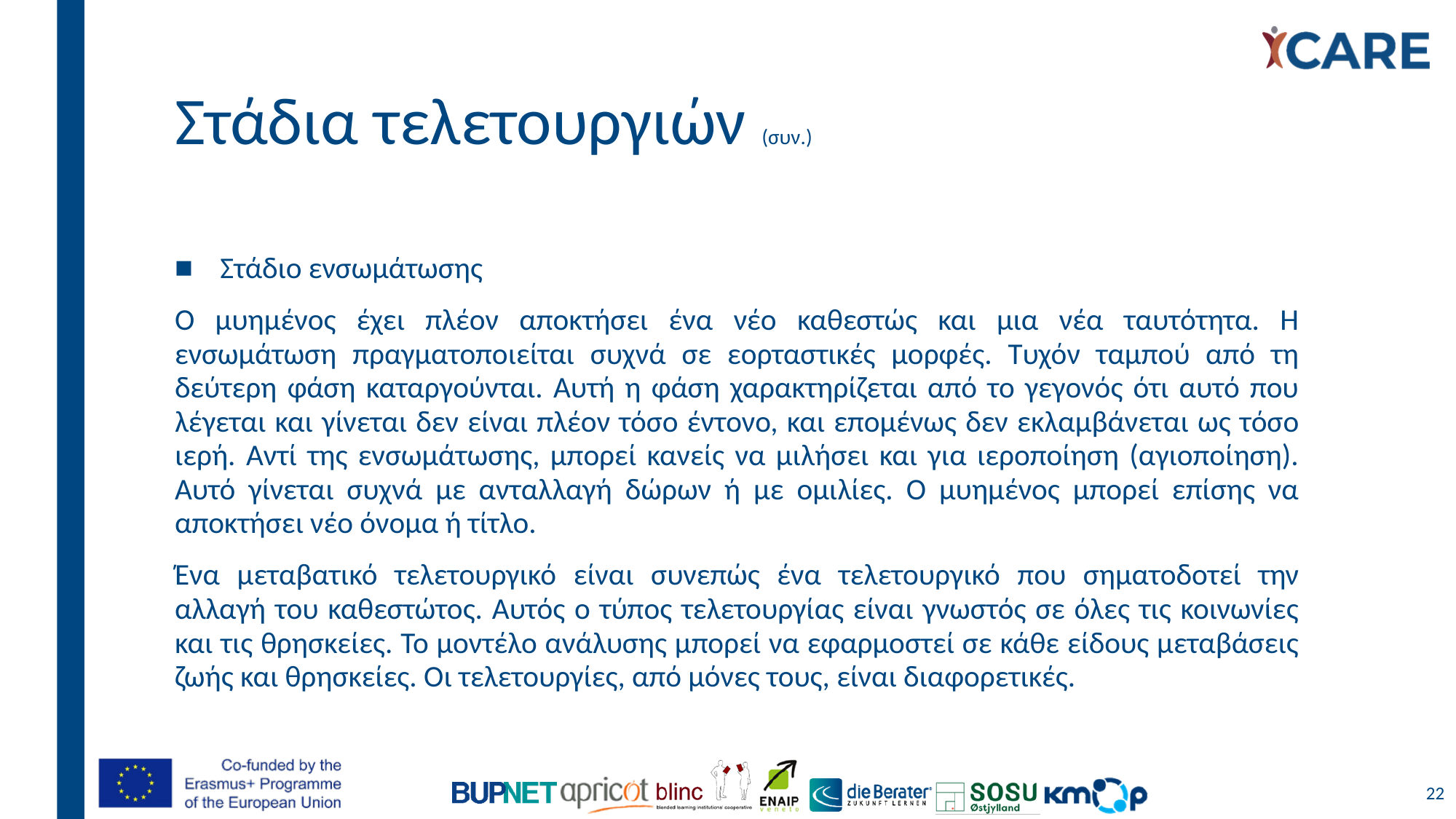

# Στάδια τελετουργιών (συν.)
Στάδιο ενσωμάτωσης
Ο μυημένος έχει πλέον αποκτήσει ένα νέο καθεστώς και μια νέα ταυτότητα. Η ενσωμάτωση πραγματοποιείται συχνά σε εορταστικές μορφές. Τυχόν ταμπού από τη δεύτερη φάση καταργούνται. Αυτή η φάση χαρακτηρίζεται από το γεγονός ότι αυτό που λέγεται και γίνεται δεν είναι πλέον τόσο έντονο, και επομένως δεν εκλαμβάνεται ως τόσο ιερή. Αντί της ενσωμάτωσης, μπορεί κανείς να μιλήσει και για ιεροποίηση (αγιοποίηση). Αυτό γίνεται συχνά με ανταλλαγή δώρων ή με ομιλίες. Ο μυημένος μπορεί επίσης να αποκτήσει νέο όνομα ή τίτλο.
Ένα μεταβατικό τελετουργικό είναι συνεπώς ένα τελετουργικό που σηματοδοτεί την αλλαγή του καθεστώτος. Αυτός ο τύπος τελετουργίας είναι γνωστός σε όλες τις κοινωνίες και τις θρησκείες. Το μοντέλο ανάλυσης μπορεί να εφαρμοστεί σε κάθε είδους μεταβάσεις ζωής και θρησκείες. Οι τελετουργίες, από μόνες τους, είναι διαφορετικές.
22